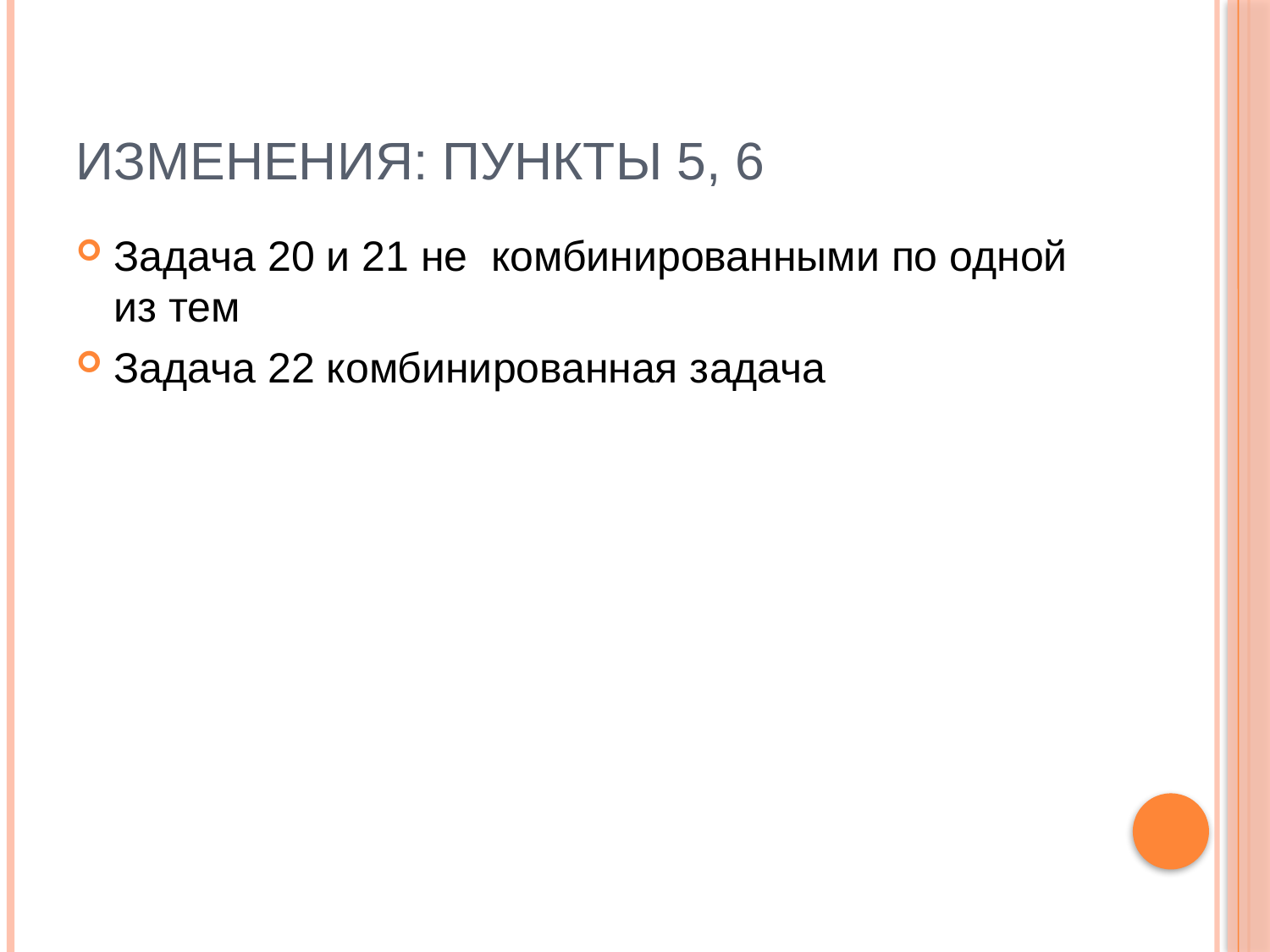

# Изменения: пункты 5, 6
Задача 20 и 21 не  комбинированными по одной из тем
Задача 22 комбинированная задача